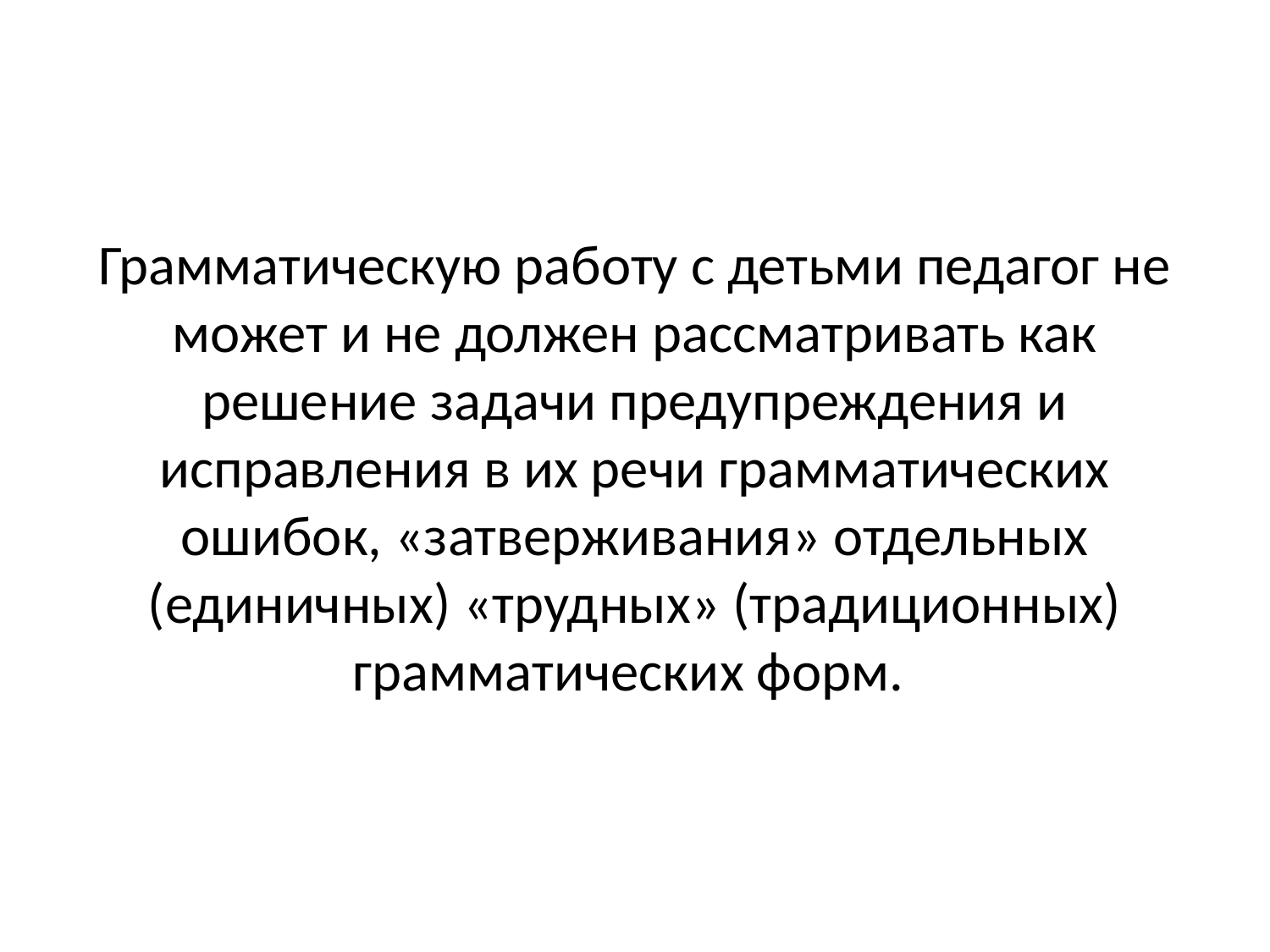

Грамматическую работу с детьми педагог не может и не должен рассматривать как решение задачи предупреждения и исправления в их речи грамматических ошибок, «затверживания» отдельных (единичных) «трудных» (традиционных) грамматических форм.